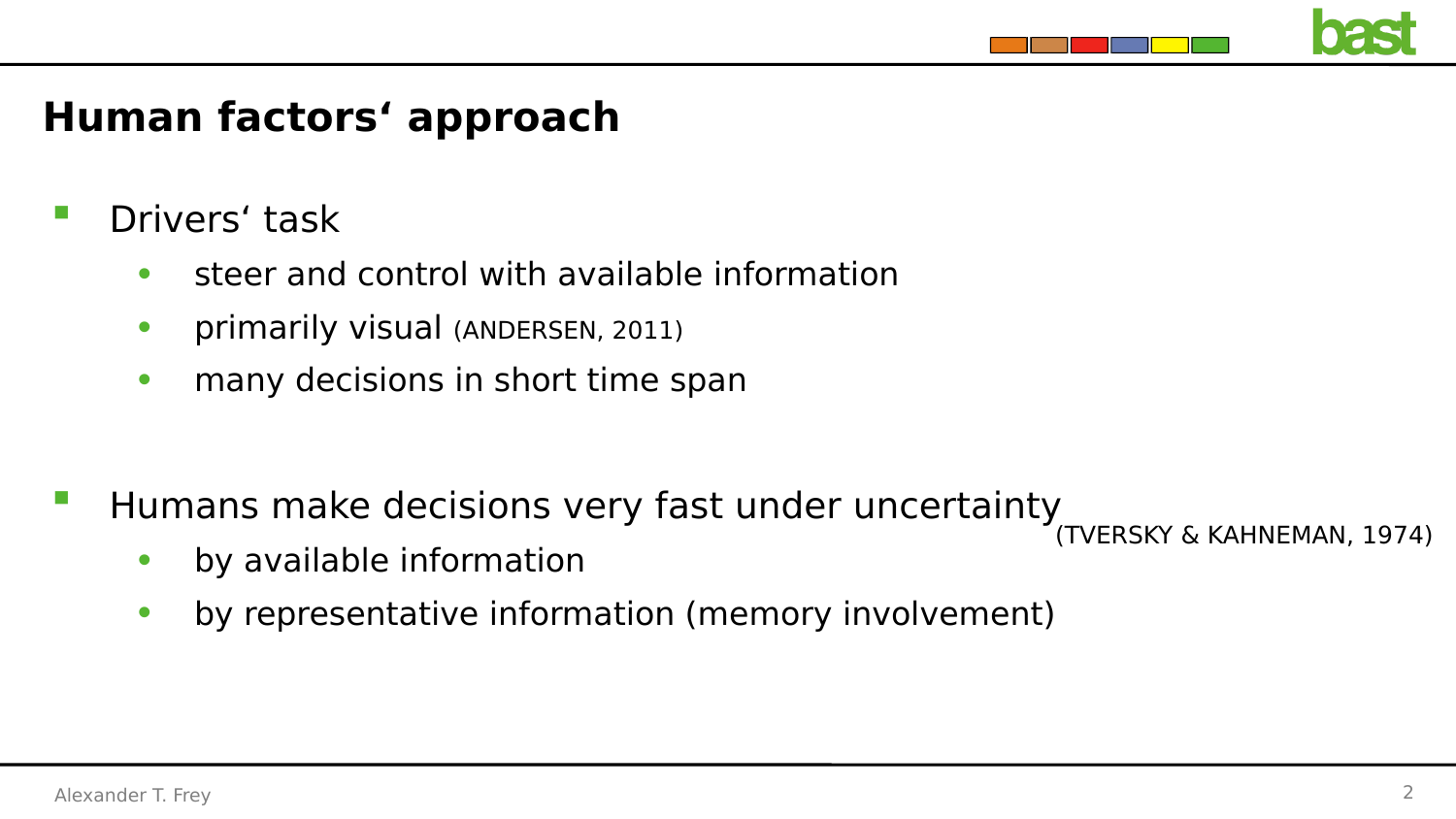

# Human factors‘ approach
Drivers‘ task
steer and control with available information
primarily visual (ANDERSEN, 2011)
many decisions in short time span

Humans make decisions very fast under uncertainty
by available information
by representative information (memory involvement)

(TVERSKY & KAHNEMAN, 1974)